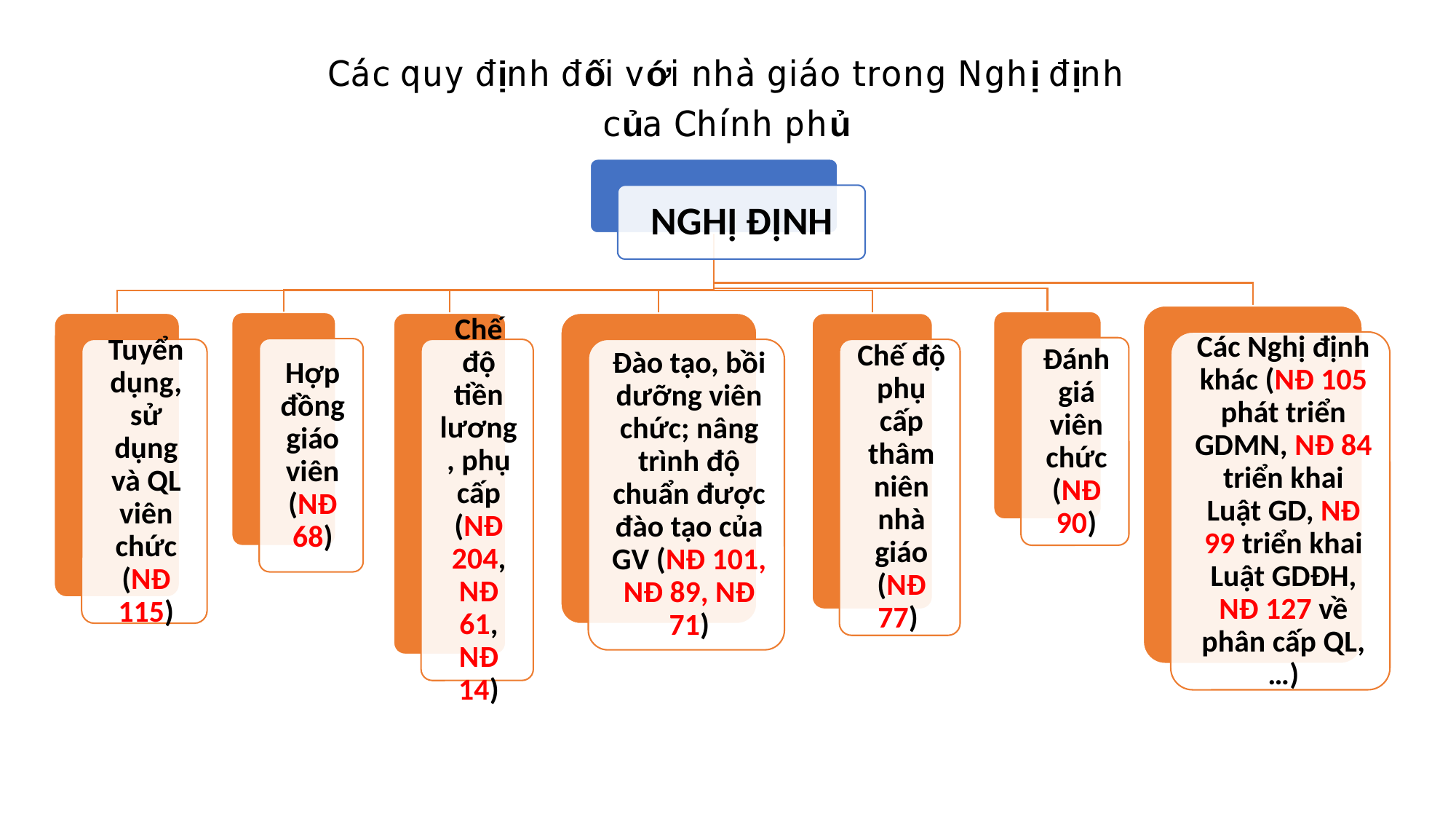

# Các quy định đối với nhà giáo trong Nghị định của Chính phủ
NGHỊ ĐỊNH
Tuyển dụng, sử dụng và QL viên chức (NĐ 115)
Hợp đồng giáo viên (NĐ 68)
Chế độ tiền lương, phụ cấp (NĐ 204, NĐ 61, NĐ 14)
Đào tạo, bồi dưỡng viên chức; nâng trình độ chuẩn được đào tạo của GV (NĐ 101, NĐ 89, NĐ 71)
Chế độ phụ cấp thâm niên nhà giáo (NĐ 77)
Đánh giá viên chức (NĐ 90)
Các Nghị định khác (NĐ 105 phát triển GDMN, NĐ 84 triển khai Luật GD, NĐ 99 triển khai Luật GDĐH, NĐ 127 về phân cấp QL,…)